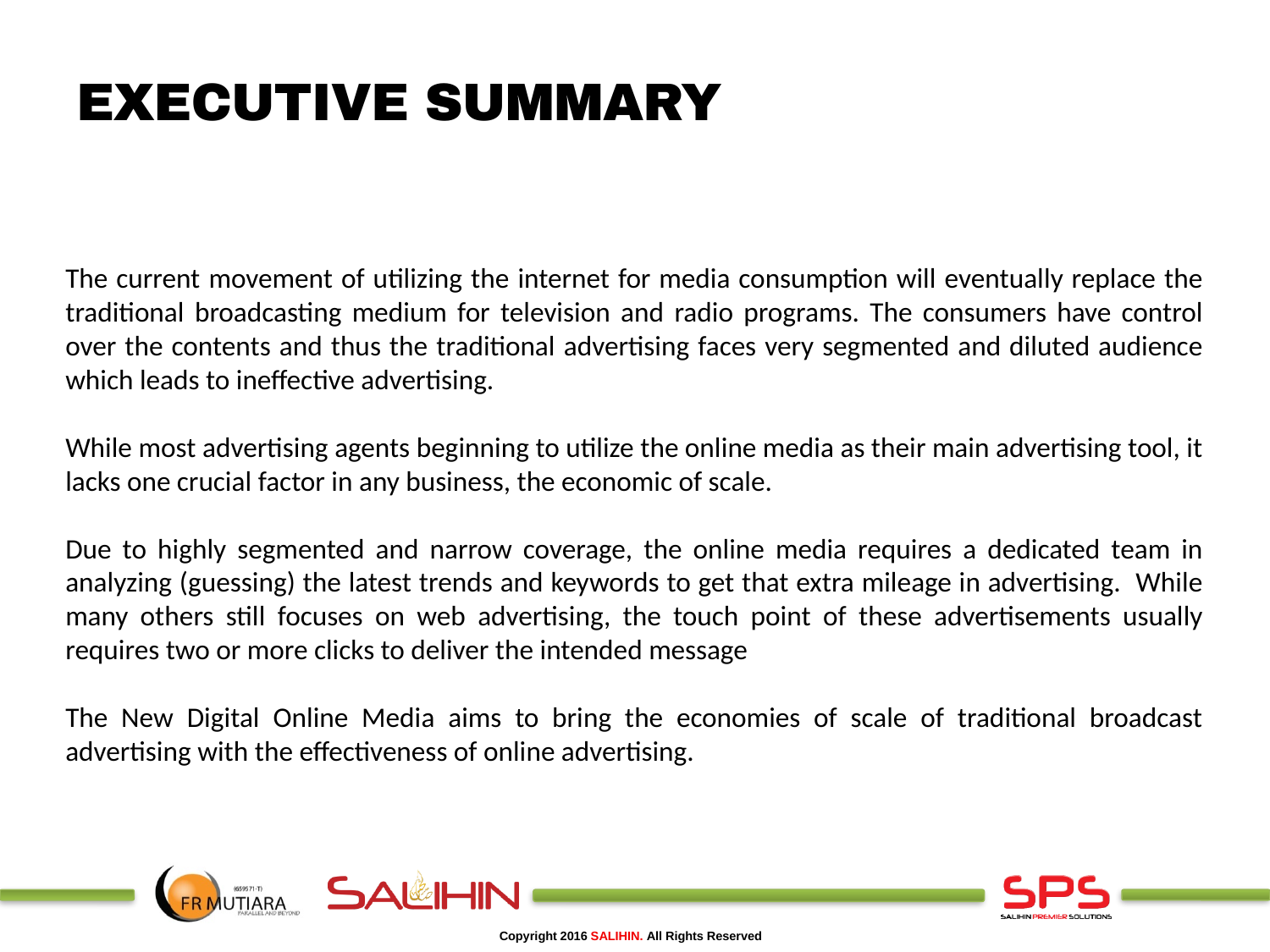

EXECUTIVE SUMMARY
The current movement of utilizing the internet for media consumption will eventually replace the traditional broadcasting medium for television and radio programs. The consumers have control over the contents and thus the traditional advertising faces very segmented and diluted audience which leads to ineffective advertising.

While most advertising agents beginning to utilize the online media as their main advertising tool, it lacks one crucial factor in any business, the economic of scale.

Due to highly segmented and narrow coverage, the online media requires a dedicated team in analyzing (guessing) the latest trends and keywords to get that extra mileage in advertising.  While many others still focuses on web advertising, the touch point of these advertisements usually requires two or more clicks to deliver the intended message

The New Digital Online Media aims to bring the economies of scale of traditional broadcast advertising with the effectiveness of online advertising.